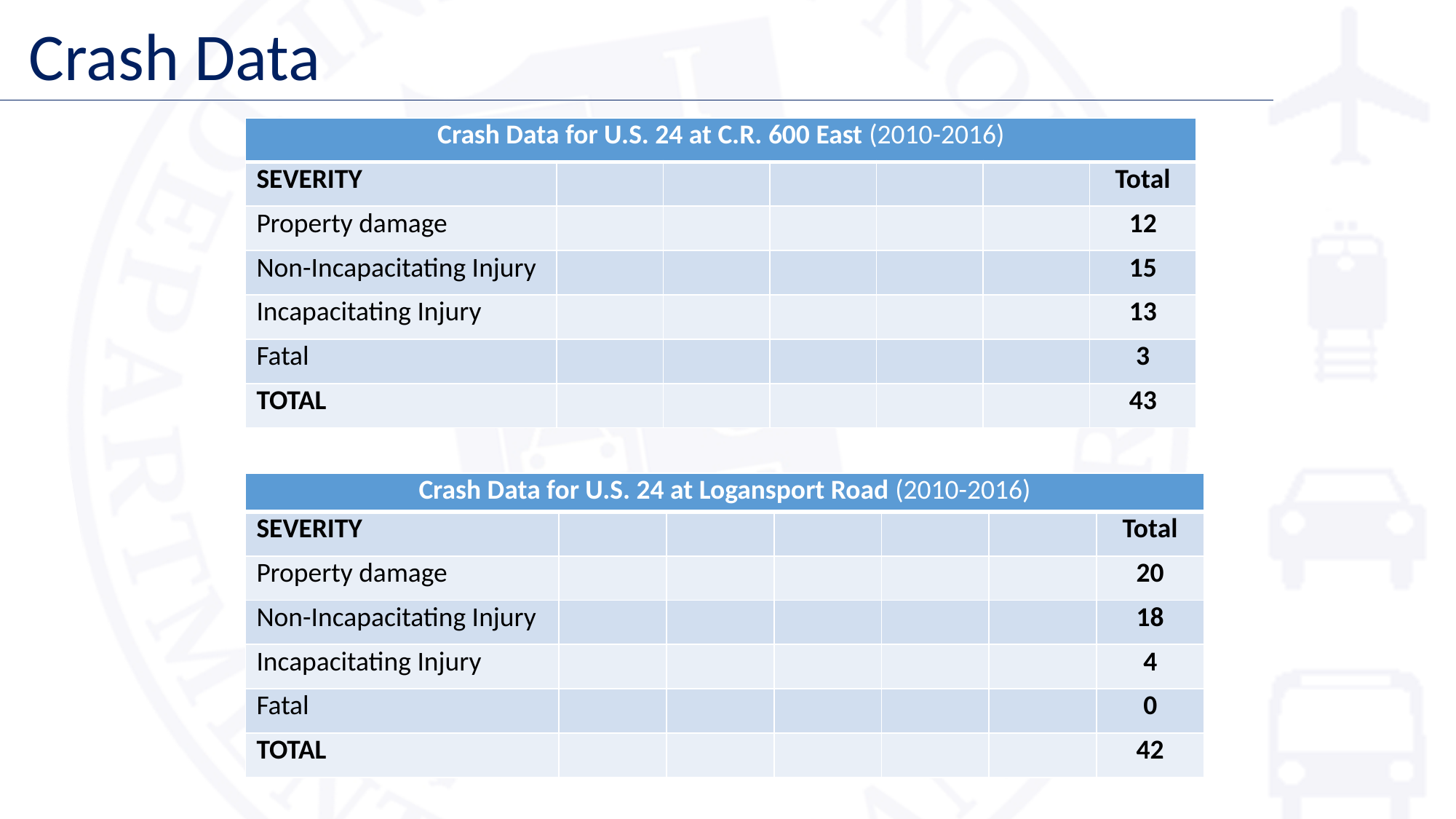

# Crash Data
| Crash Data for U.S. 24 at C.R. 600 East (2010-2016) |  |  |  |  |  |  |
| --- | --- | --- | --- | --- | --- | --- |
| SEVERITY |  |  |  |  |  | Total |
| Property damage |  |  |  |  |  | 12 |
| Non-Incapacitating Injury |  |  |  |  |  | 15 |
| Incapacitating Injury |  |  |  |  |  | 13 |
| Fatal |  |  |  |  |  | 3 |
| TOTAL |  |  |  |  |  | 43 |
| Crash Data for U.S. 24 at Logansport Road (2010-2016) |  |  |  |  |  |  |
| --- | --- | --- | --- | --- | --- | --- |
| SEVERITY |  |  |  |  |  | Total |
| Property damage |  |  |  |  |  | 20 |
| Non-Incapacitating Injury |  |  |  |  |  | 18 |
| Incapacitating Injury |  |  |  |  |  | 4 |
| Fatal |  |  |  |  |  | 0 |
| TOTAL |  |  |  |  |  | 42 |